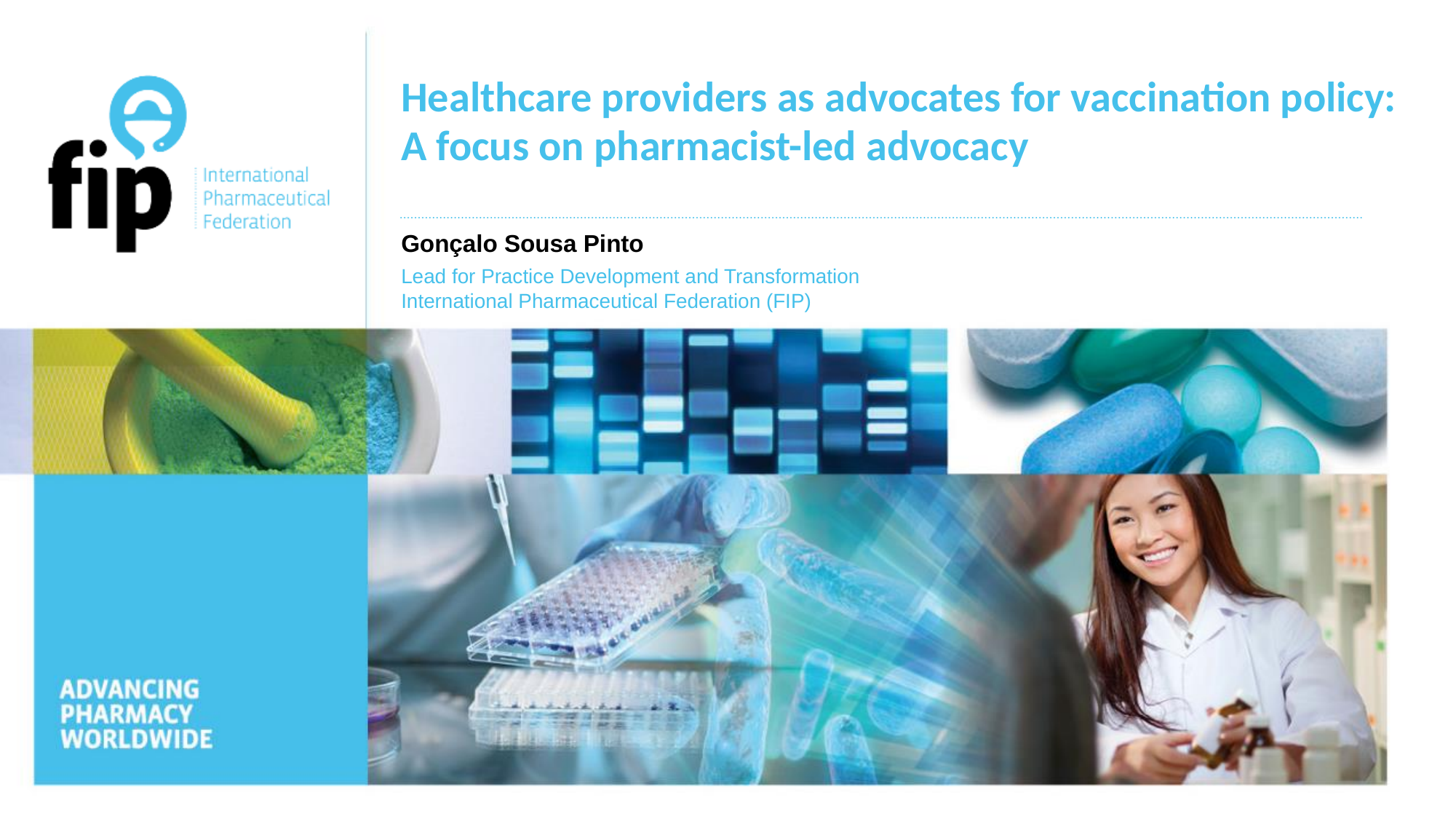

# Healthcare providers as advocates for vaccination policy: A focus on pharmacist-led advocacy
Gonçalo Sousa Pinto
Lead for Practice Development and Transformation
International Pharmaceutical Federation (FIP)